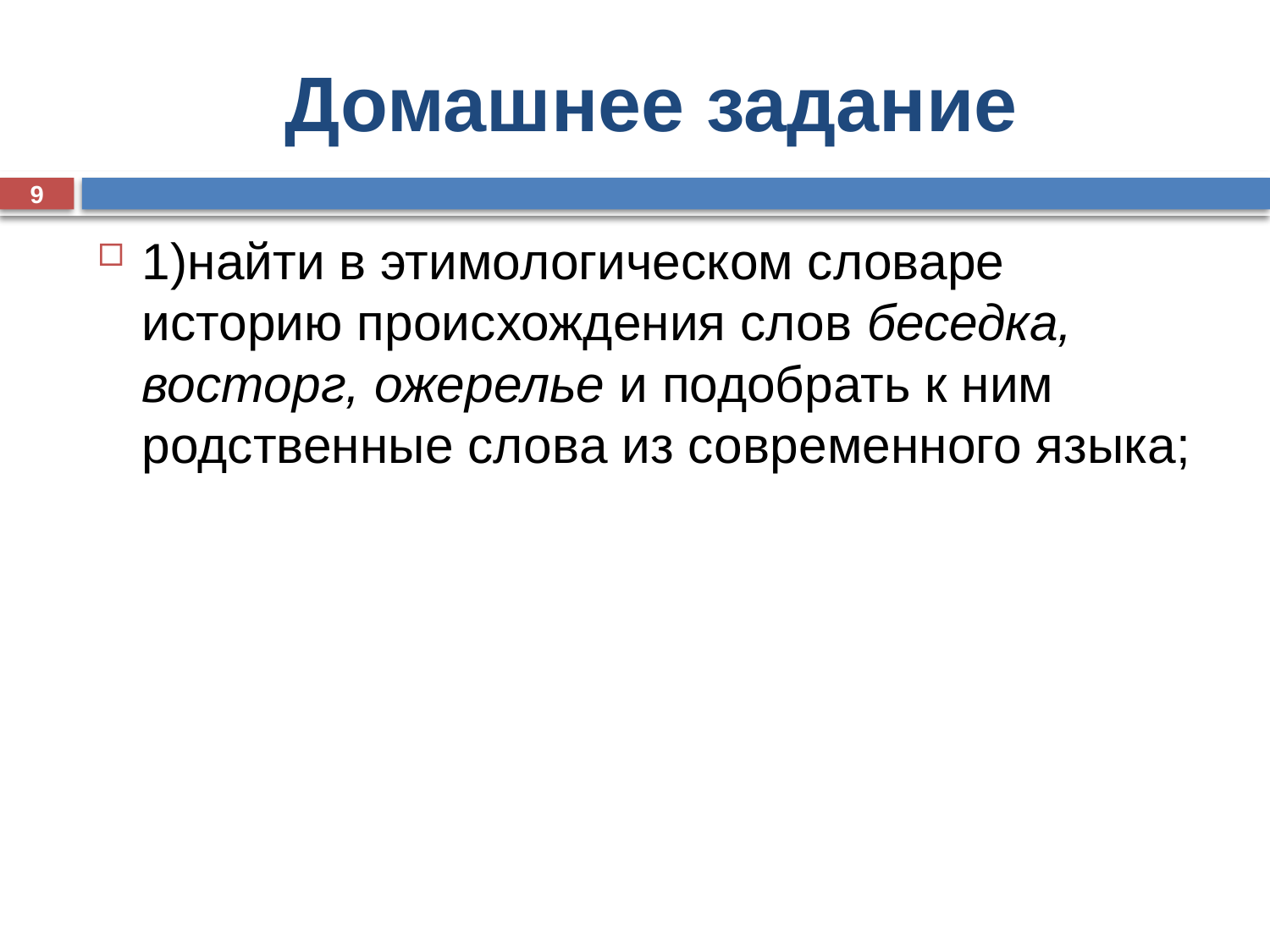

# Домашнее задание
9
1)найти в этимологическом словаре историю происхождения слов беседка, восторг, ожерелье и подобрать к ним родственные слова из современного языка;